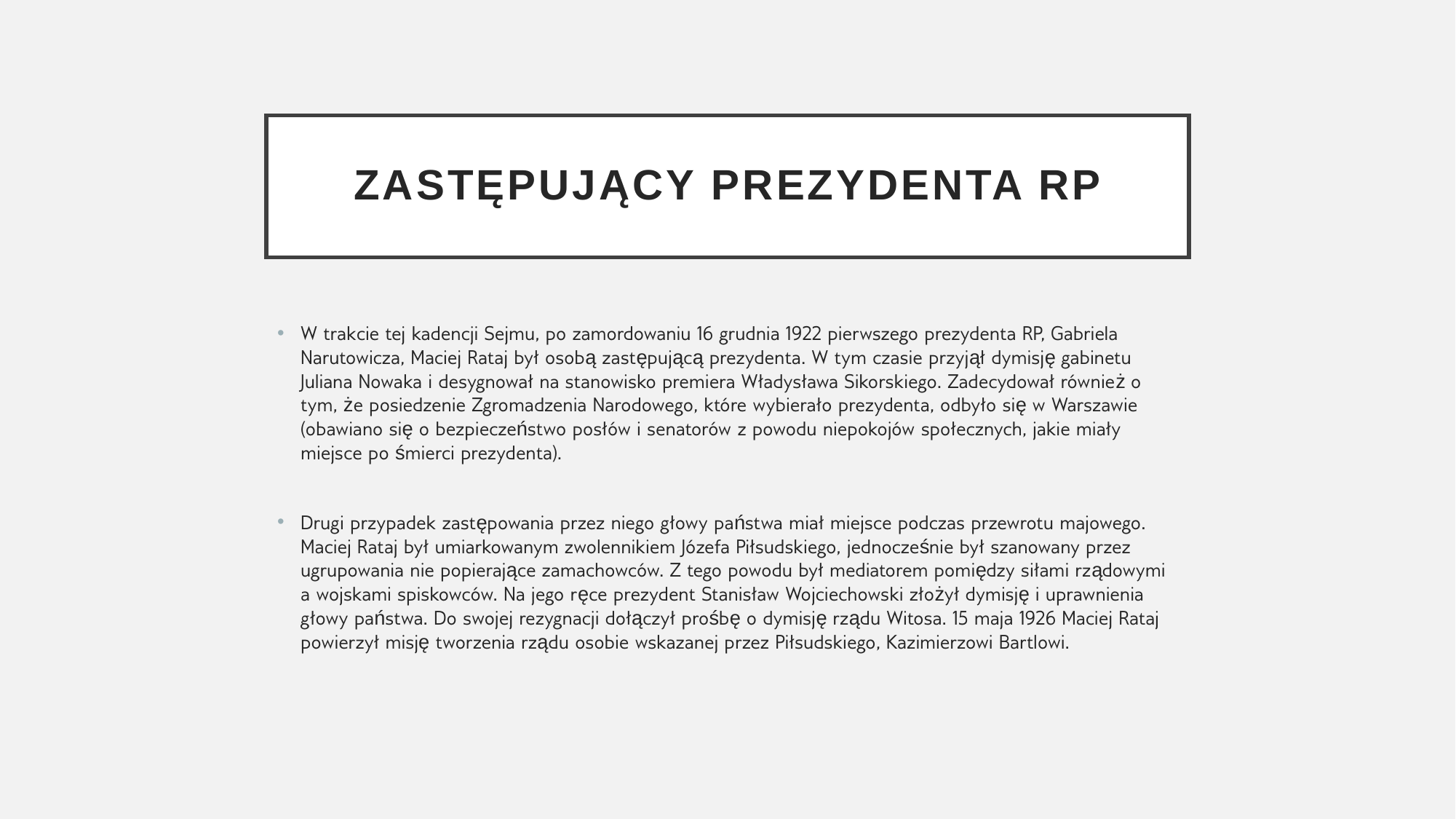

# Zastępujący Prezydenta RP
W trakcie tej kadencji Sejmu, po zamordowaniu 16 grudnia 1922 pierwszego prezydenta RP, Gabriela Narutowicza, Maciej Rataj był osobą zastępującą prezydenta. W tym czasie przyjął dymisję gabinetu Juliana Nowaka i desygnował na stanowisko premiera Władysława Sikorskiego. Zadecydował również o tym, że posiedzenie Zgromadzenia Narodowego, które wybierało prezydenta, odbyło się w Warszawie (obawiano się o bezpieczeństwo posłów i senatorów z powodu niepokojów społecznych, jakie miały miejsce po śmierci prezydenta).

Drugi przypadek zastępowania przez niego głowy państwa miał miejsce podczas przewrotu majowego. Maciej Rataj był umiarkowanym zwolennikiem Józefa Piłsudskiego, jednocześnie był szanowany przez ugrupowania nie popierające zamachowców. Z tego powodu był mediatorem pomiędzy siłami rządowymi a wojskami spiskowców. Na jego ręce prezydent Stanisław Wojciechowski złożył dymisję i uprawnienia głowy państwa. Do swojej rezygnacji dołączył prośbę o dymisję rządu Witosa. 15 maja 1926 Maciej Rataj powierzył misję tworzenia rządu osobie wskazanej przez Piłsudskiego, Kazimierzowi Bartlowi.